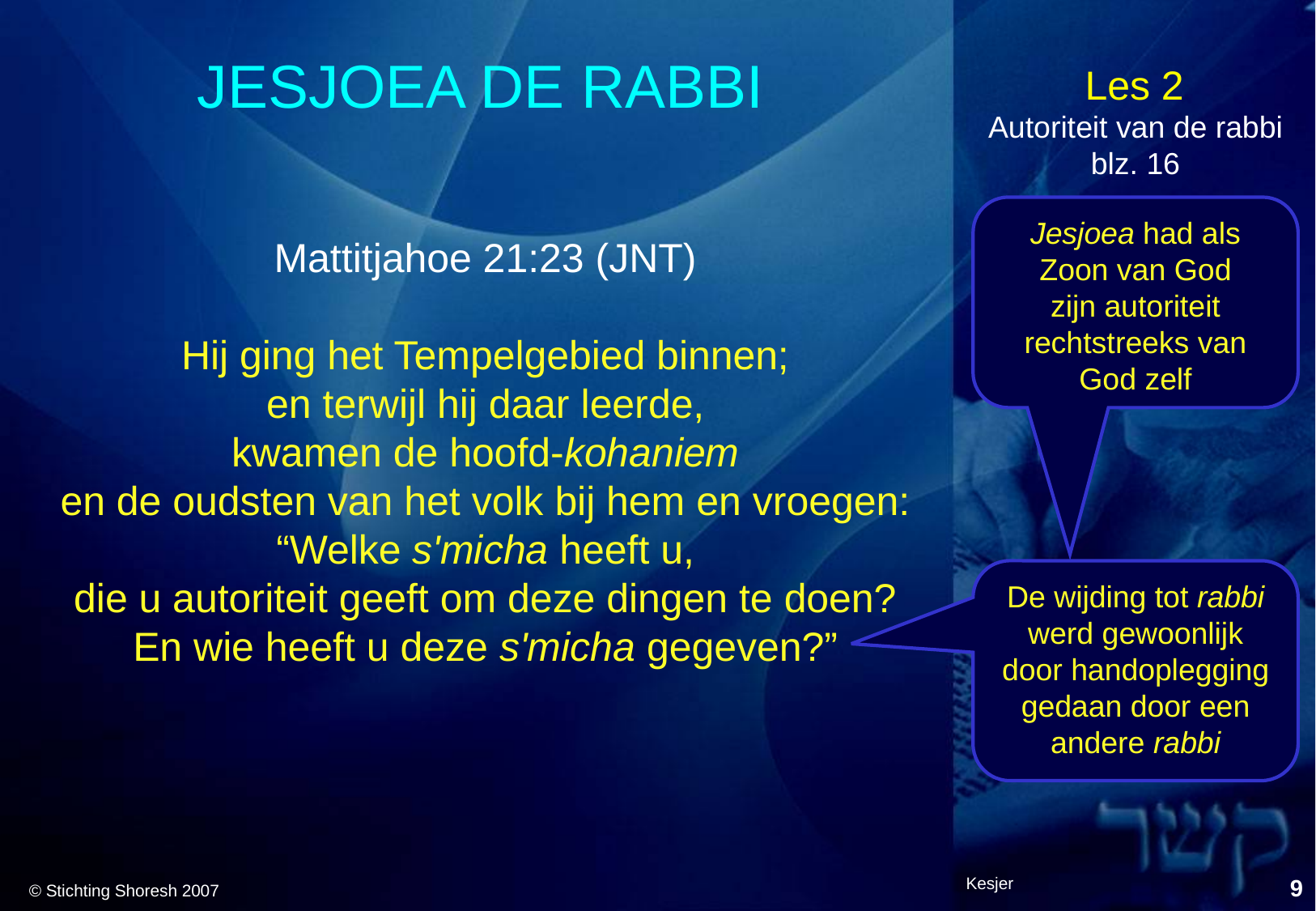

# JESJOEA DE RABBI
Autoriteit van de rabbi
blz. 16
Jesjoea had als Zoon van God
zijn autoriteit rechtstreeks van God zelf
Mattitjahoe 21:23 (JNT)

Hij ging het Tempelgebied binnen;
en terwijl hij daar leerde,
kwamen de hoofd-kohaniem
en de oudsten van het volk bij hem en vroegen: “Welke s'micha heeft u,
die u autoriteit geeft om deze dingen te doen?
En wie heeft u deze s'micha gegeven?”
De wijding tot rabbi werd gewoonlijk door handoplegging gedaan door een andere rabbi
Kesjer

9